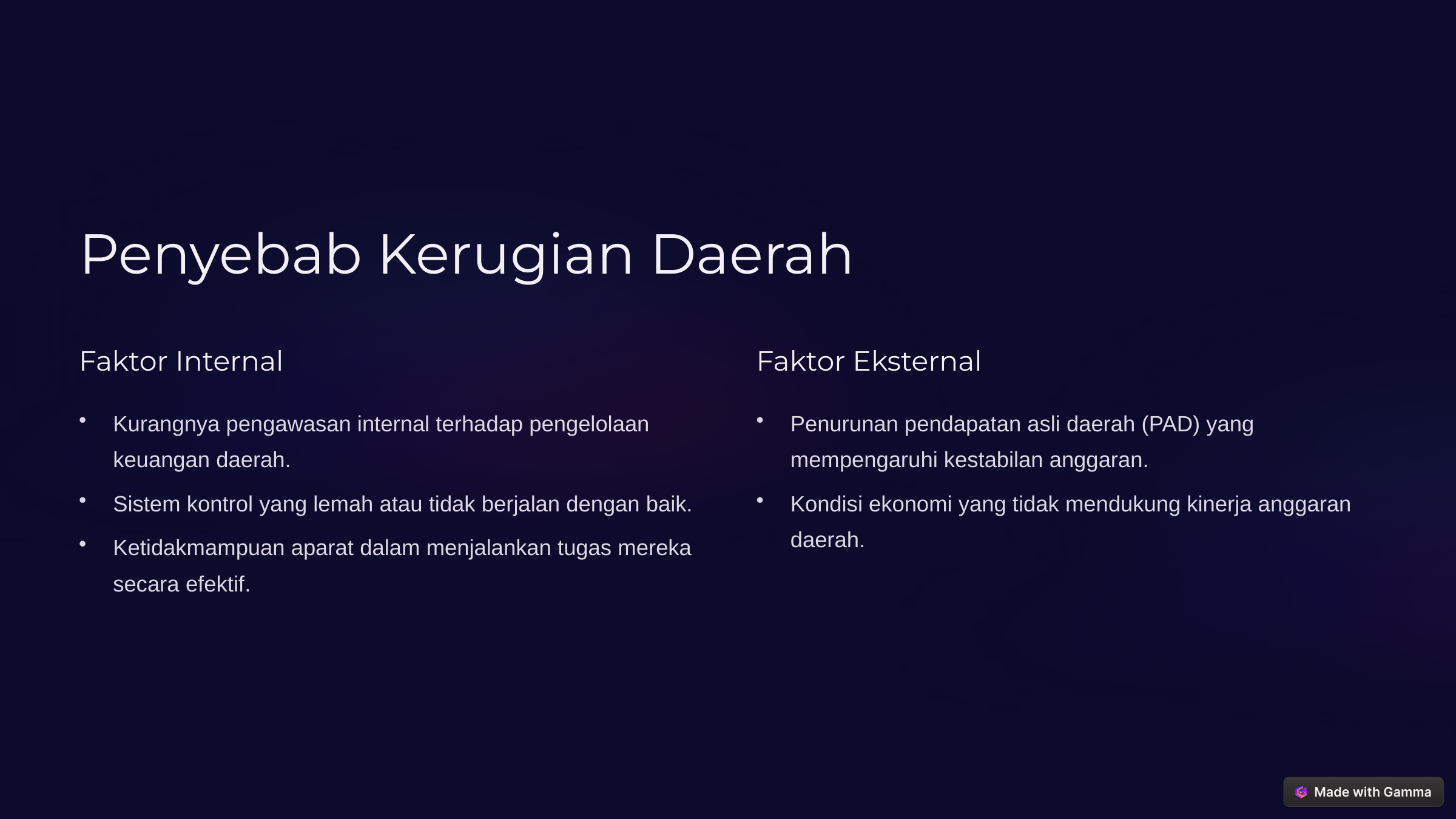

Penyebab Kerugian Daerah
Faktor Internal
Faktor Eksternal
Kurangnya pengawasan internal terhadap pengelolaan keuangan daerah.
Penurunan pendapatan asli daerah (PAD) yang mempengaruhi kestabilan anggaran.
Sistem kontrol yang lemah atau tidak berjalan dengan baik.
Kondisi ekonomi yang tidak mendukung kinerja anggaran daerah.
Ketidakmampuan aparat dalam menjalankan tugas mereka secara efektif.